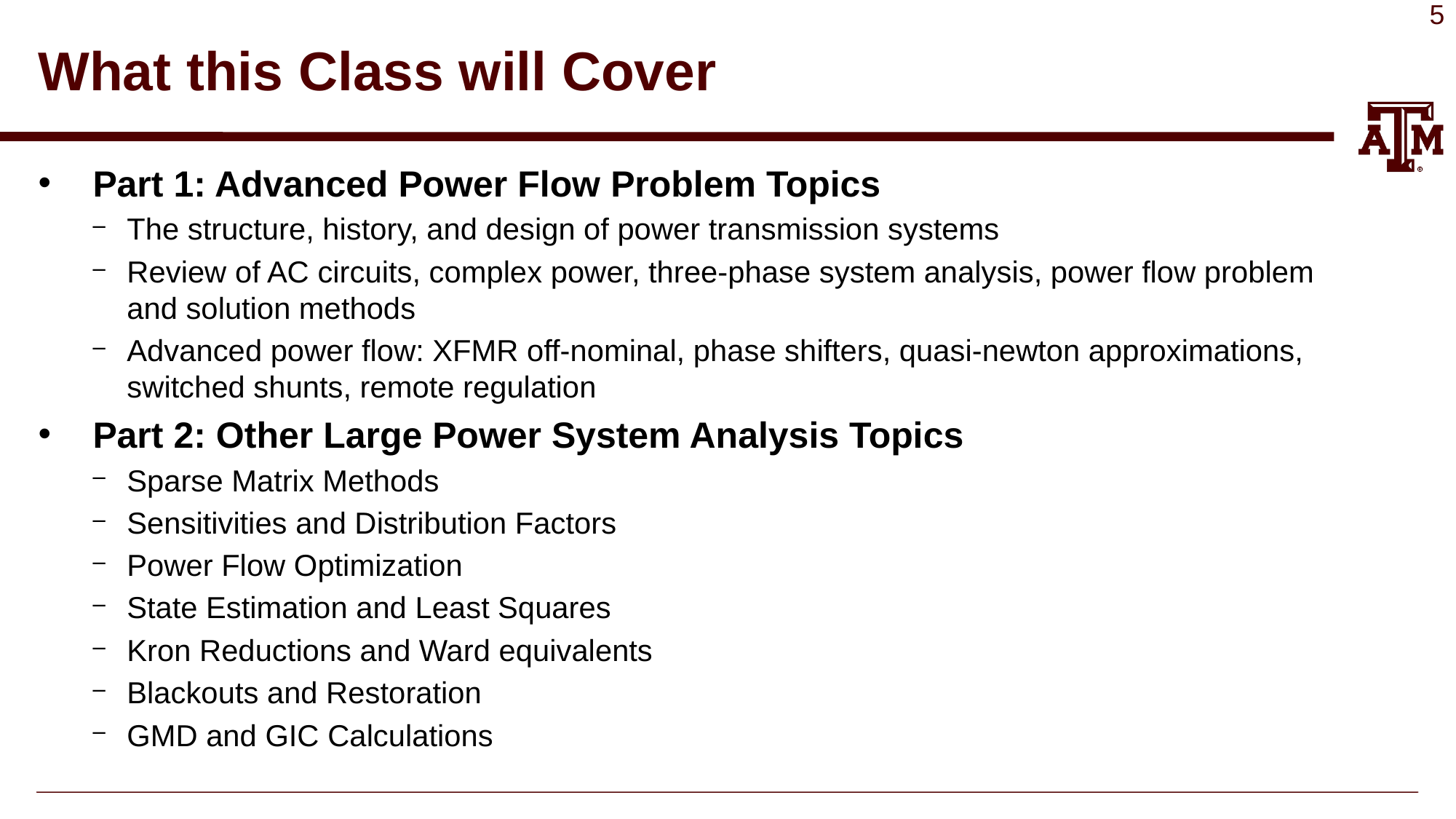

# What this Class will Cover
Part 1: Advanced Power Flow Problem Topics
The structure, history, and design of power transmission systems
Review of AC circuits, complex power, three-phase system analysis, power flow problem and solution methods
Advanced power flow: XFMR off-nominal, phase shifters, quasi-newton approximations, switched shunts, remote regulation
Part 2: Other Large Power System Analysis Topics
Sparse Matrix Methods
Sensitivities and Distribution Factors
Power Flow Optimization
State Estimation and Least Squares
Kron Reductions and Ward equivalents
Blackouts and Restoration
GMD and GIC Calculations